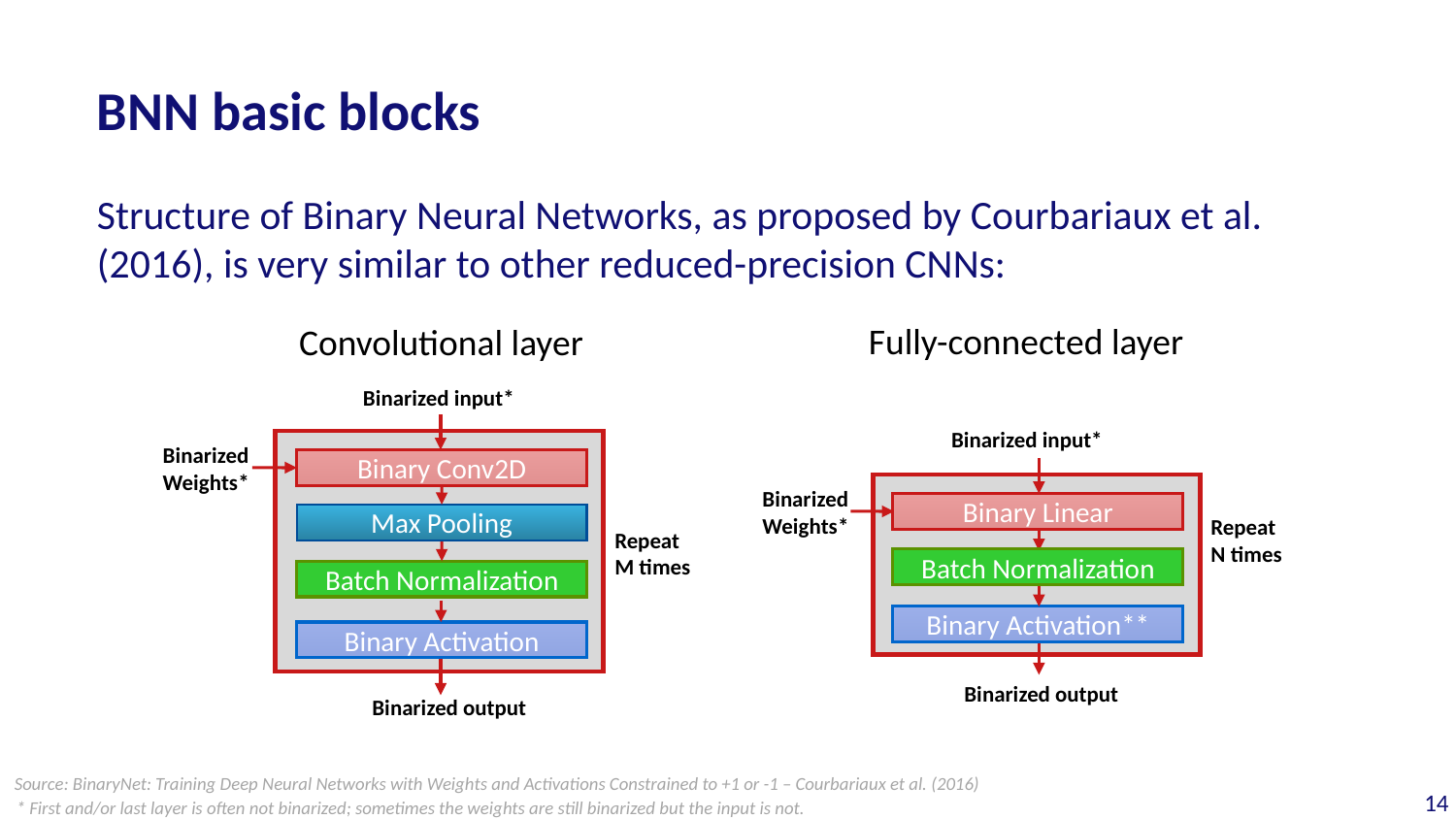

# BNN basic blocks
Structure of Binary Neural Networks, as proposed by Courbariaux et al. (2016), is very similar to other reduced-precision CNNs:
Fully-connected layer
Convolutional layer
Binarized input*
Binarized input*

Binarized
Weights*
Binary Conv2D

Binarized
Weights*
Binary Linear
Max Pooling
Repeat
N times
Repeat
M times
Batch Normalization
Batch Normalization
Binary Activation**
Binary Activation
Binarized output
Binarized output
Source: BinaryNet: Training Deep Neural Networks with Weights and Activations Constrained to +1 or -1 – Courbariaux et al. (2016)
14
* First and/or last layer is often not binarized; sometimes the weights are still binarized but the input is not.